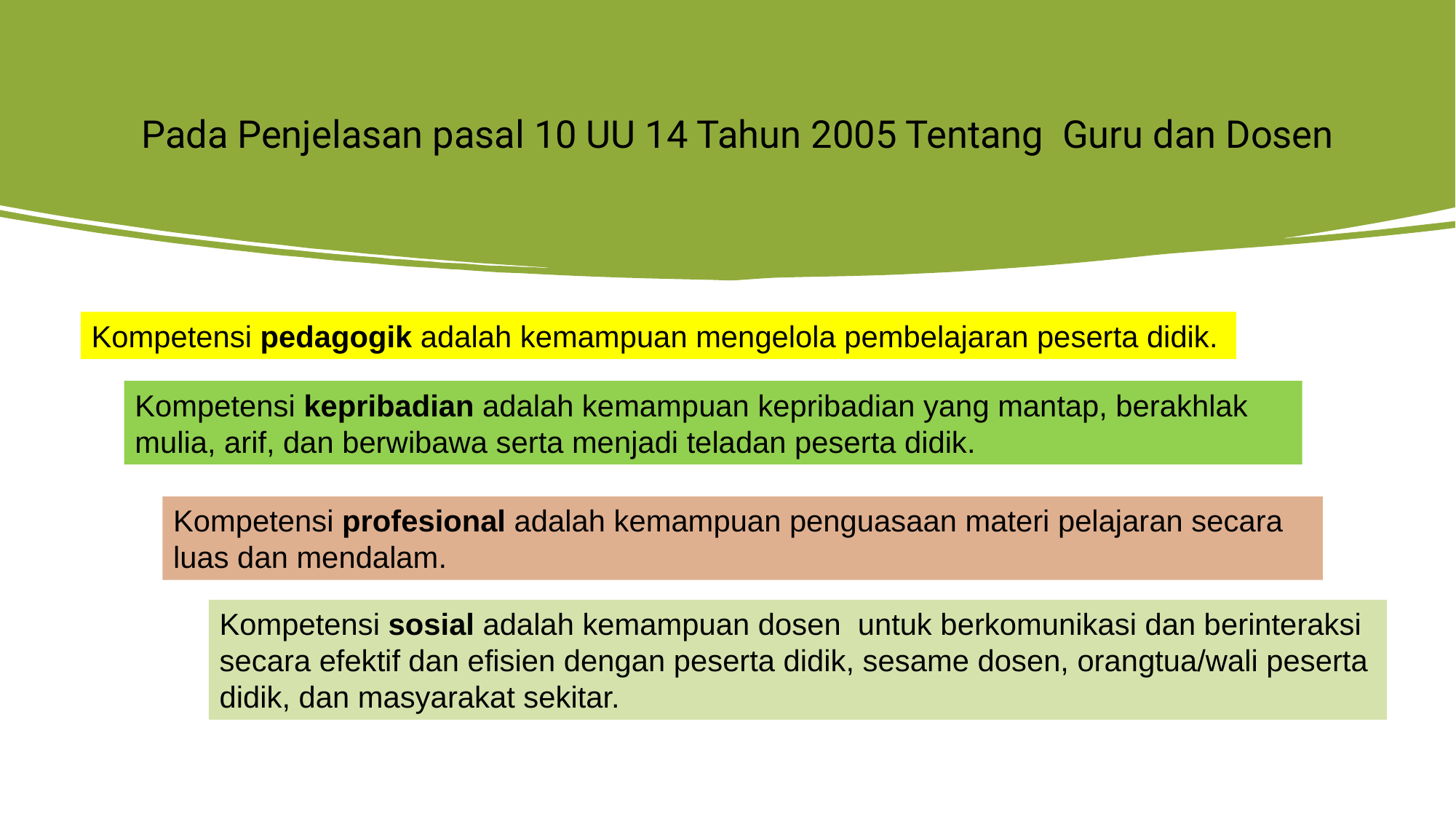

# Pada Penjelasan pasal 10 UU 14 Tahun 2005 Tentang  Guru dan Dosen
Kompetensi pedagogik adalah kemampuan mengelola pembelajaran peserta didik.
Kompetensi kepribadian adalah kemampuan kepribadian yang mantap, berakhlak mulia, arif, dan berwibawa serta menjadi teladan peserta didik.
Kompetensi profesional adalah kemampuan penguasaan materi pelajaran secara luas dan mendalam.
Kompetensi sosial adalah kemampuan dosen  untuk berkomunikasi dan berinteraksi secara efektif dan efisien dengan peserta didik, sesame dosen, orangtua/wali peserta didik, dan masyarakat sekitar.